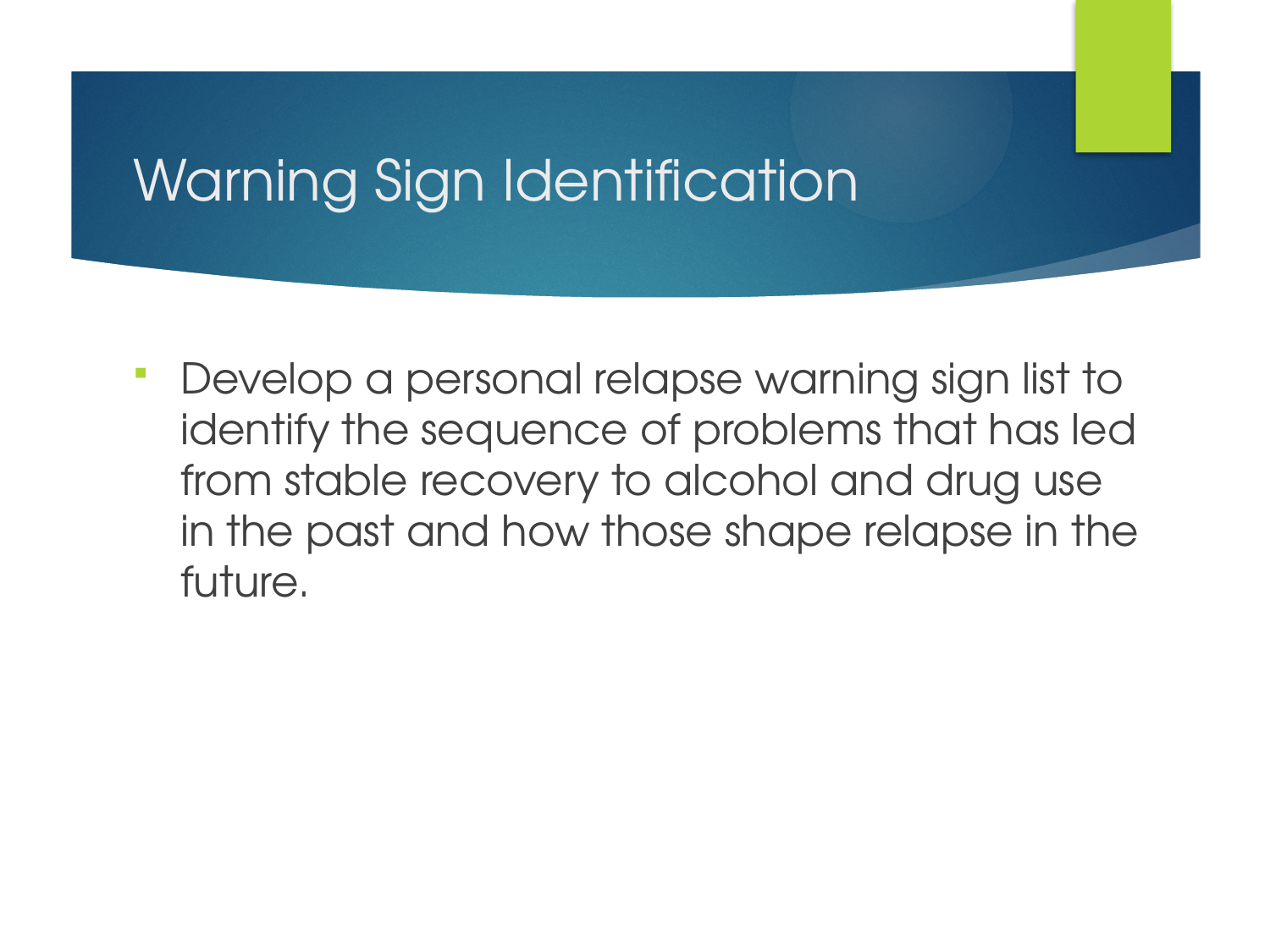

# Warning Sign Identification
Develop a personal relapse warning sign list to identify the sequence of problems that has led from stable recovery to alcohol and drug use in the past and how those shape relapse in the future.